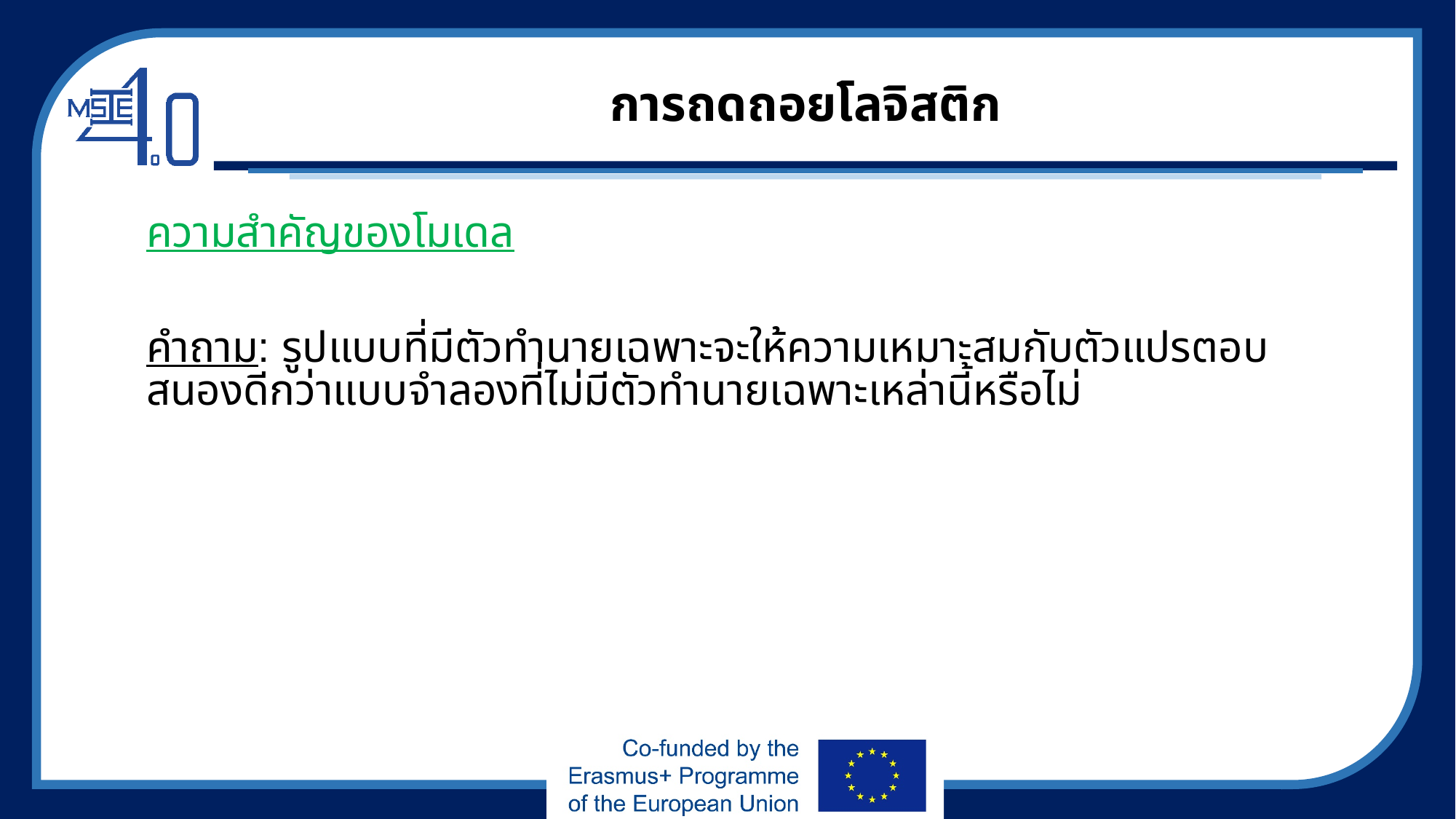

# การถดถอยโลจิสติก
ความสำคัญของโมเดล

คำถาม: รูปแบบที่มีตัวทำนายเฉพาะจะให้ความเหมาะสมกับตัวแปรตอบสนองดีกว่าแบบจำลองที่ไม่มีตัวทำนายเฉพาะเหล่านี้หรือไม่